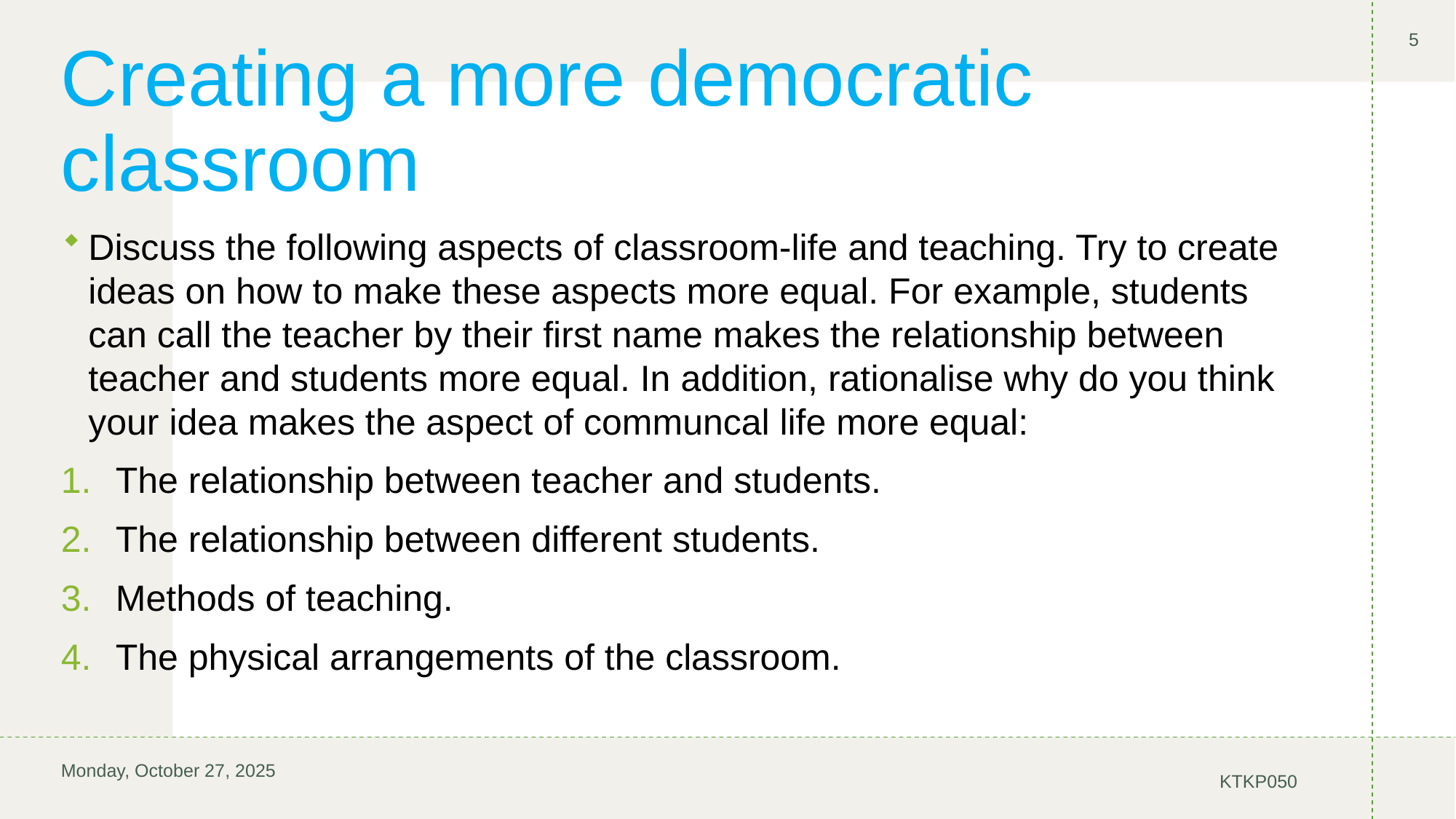

5
# Creating a more democratic classroom
Discuss the following aspects of classroom-life and teaching. Try to create ideas on how to make these aspects more equal. For example, students can call the teacher by their first name makes the relationship between teacher and students more equal. In addition, rationalise why do you think your idea makes the aspect of communcal life more equal:
The relationship between teacher and students.
The relationship between different students.
Methods of teaching.
The physical arrangements of the classroom.

Monday, October 27, 2025

KTKP050